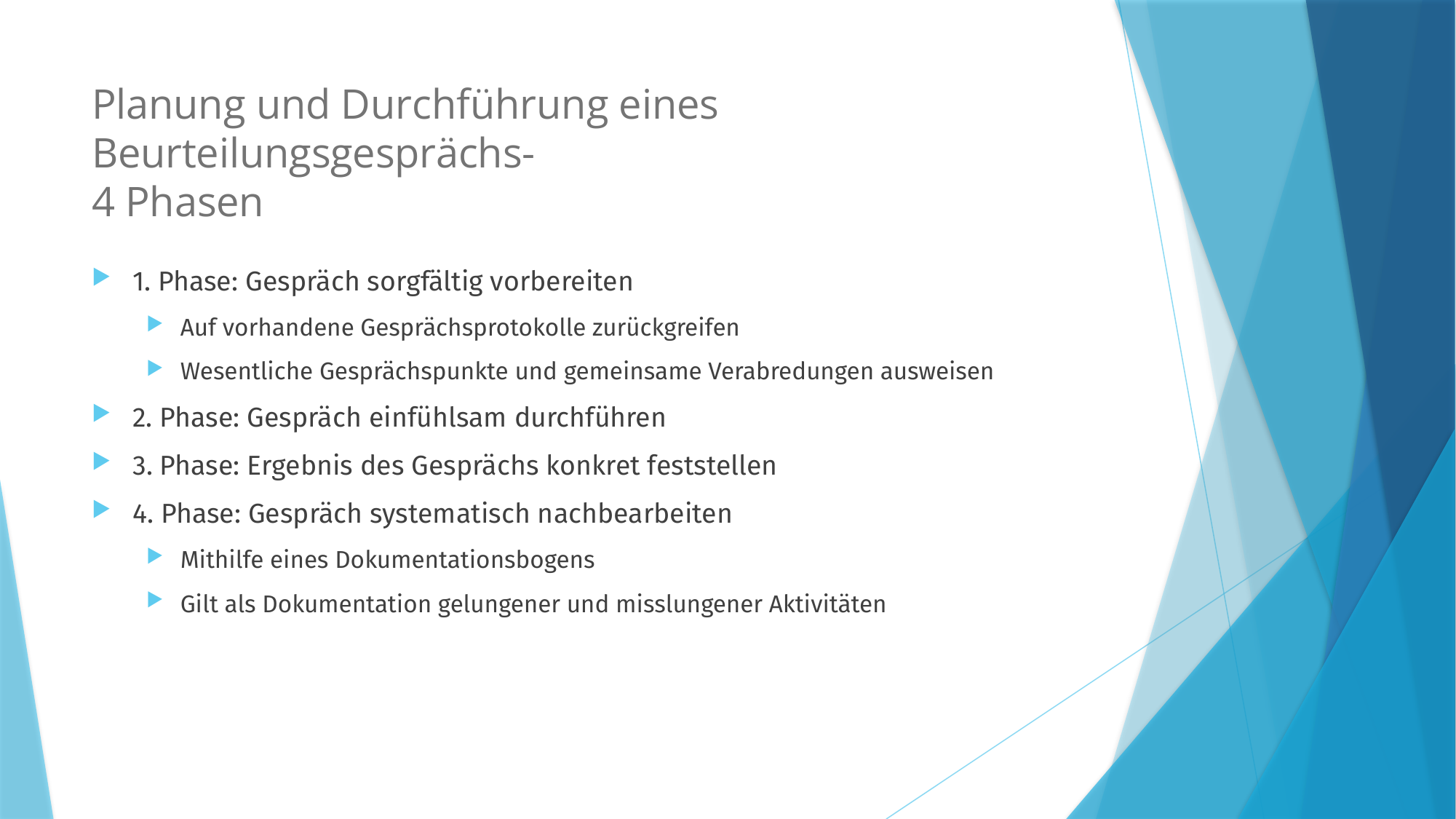

# Planung und Durchführung eines Beurteilungsgesprächs- 4 Phasen
1. Phase: Gespräch sorgfältig vorbereiten
Auf vorhandene Gesprächsprotokolle zurückgreifen
Wesentliche Gesprächspunkte und gemeinsame Verabredungen ausweisen
2. Phase: Gespräch einfühlsam durchführen
3. Phase: Ergebnis des Gesprächs konkret feststellen
4. Phase: Gespräch systematisch nachbearbeiten
Mithilfe eines Dokumentationsbogens
Gilt als Dokumentation gelungener und misslungener Aktivitäten